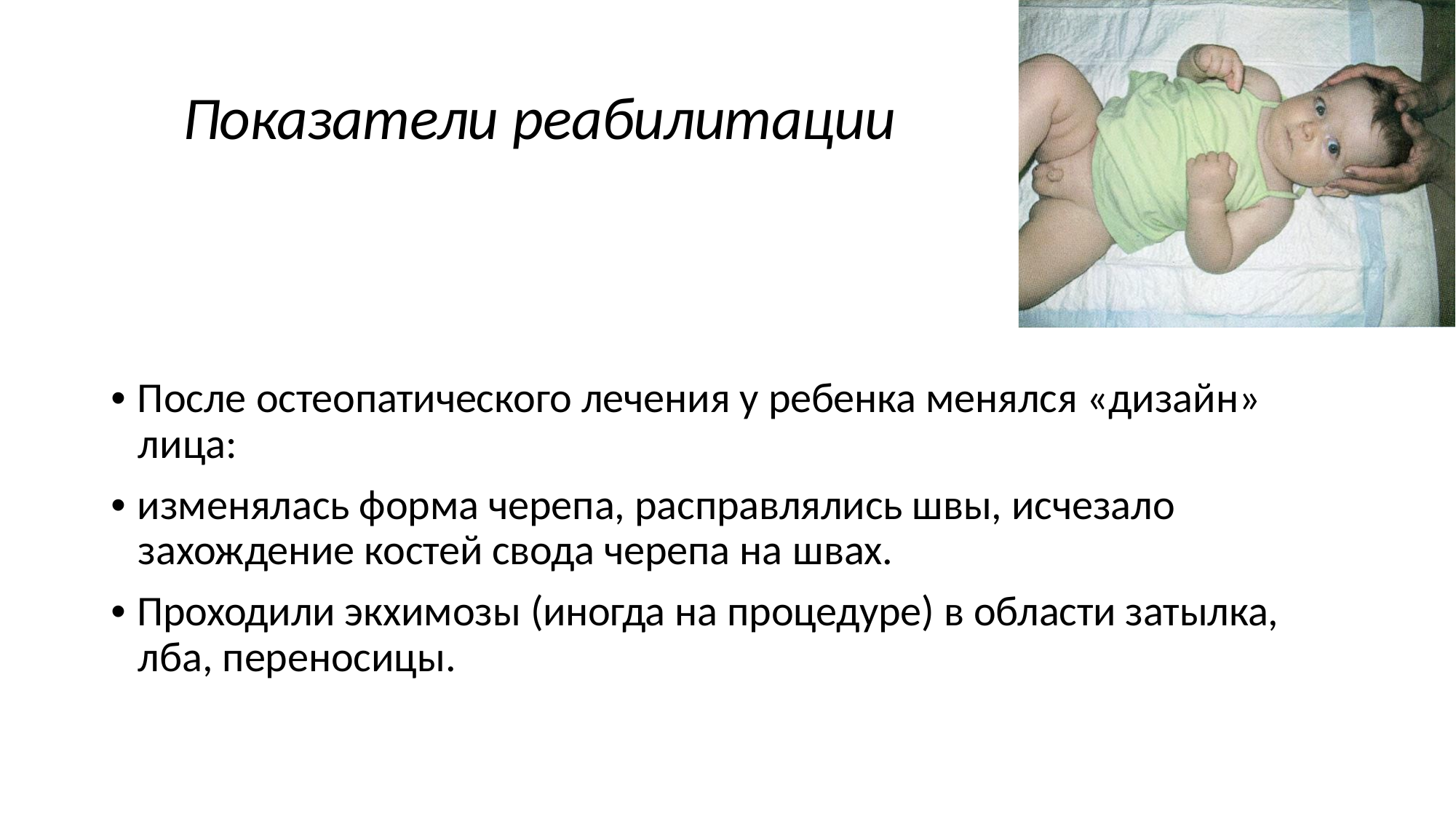

# Показатели реабилитации
• После остеопатического лечения у ребенка менялся «дизайн»  лица:
• изменялась форма черепа, расправлялись швы, исчезало  захождение костей свода черепа на швах.
• Проходили экхимозы (иногда на процедуре) в области затылка,  лба, переносицы.